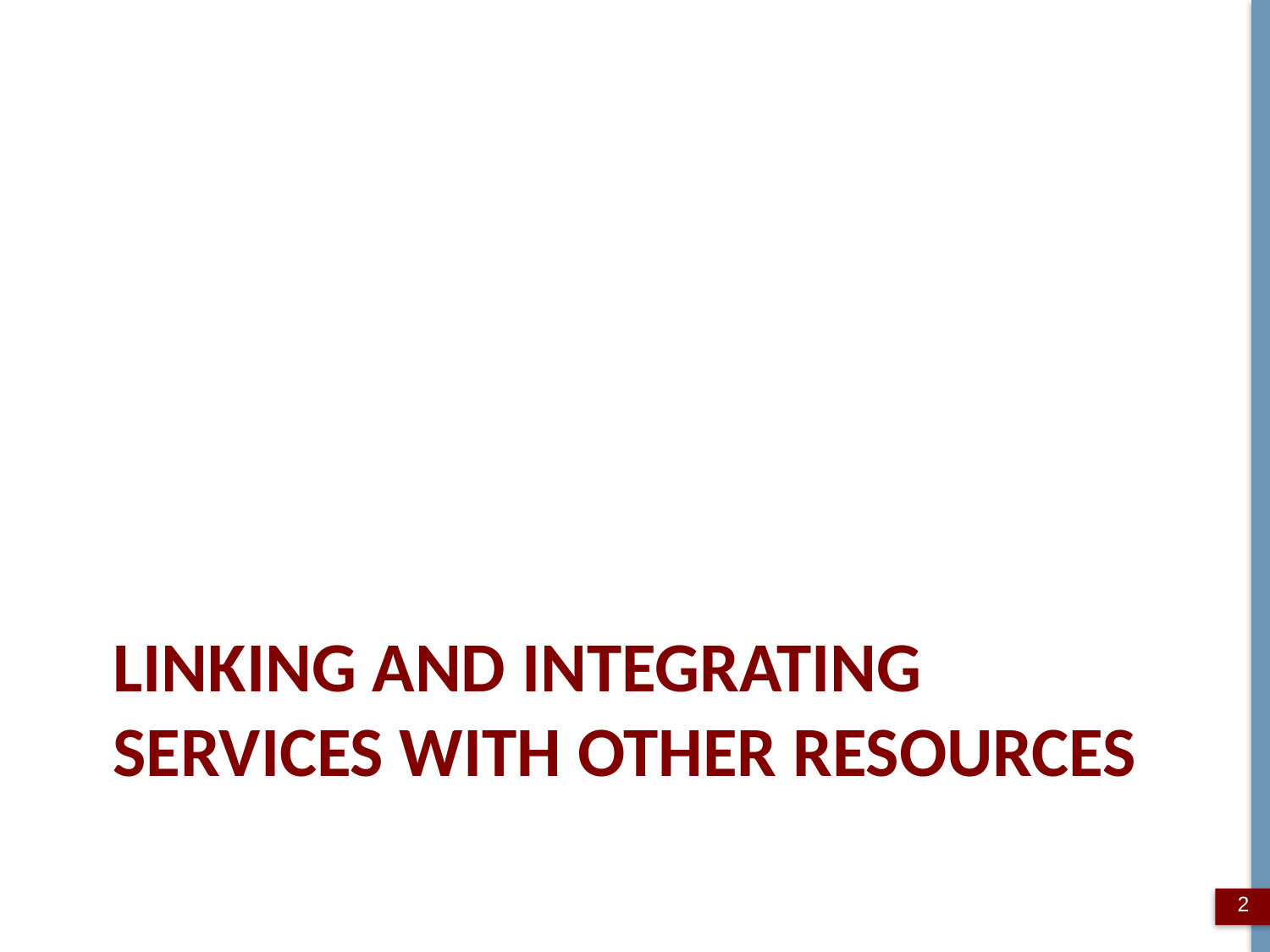

# Linking and Integrating Services with other Resources
2